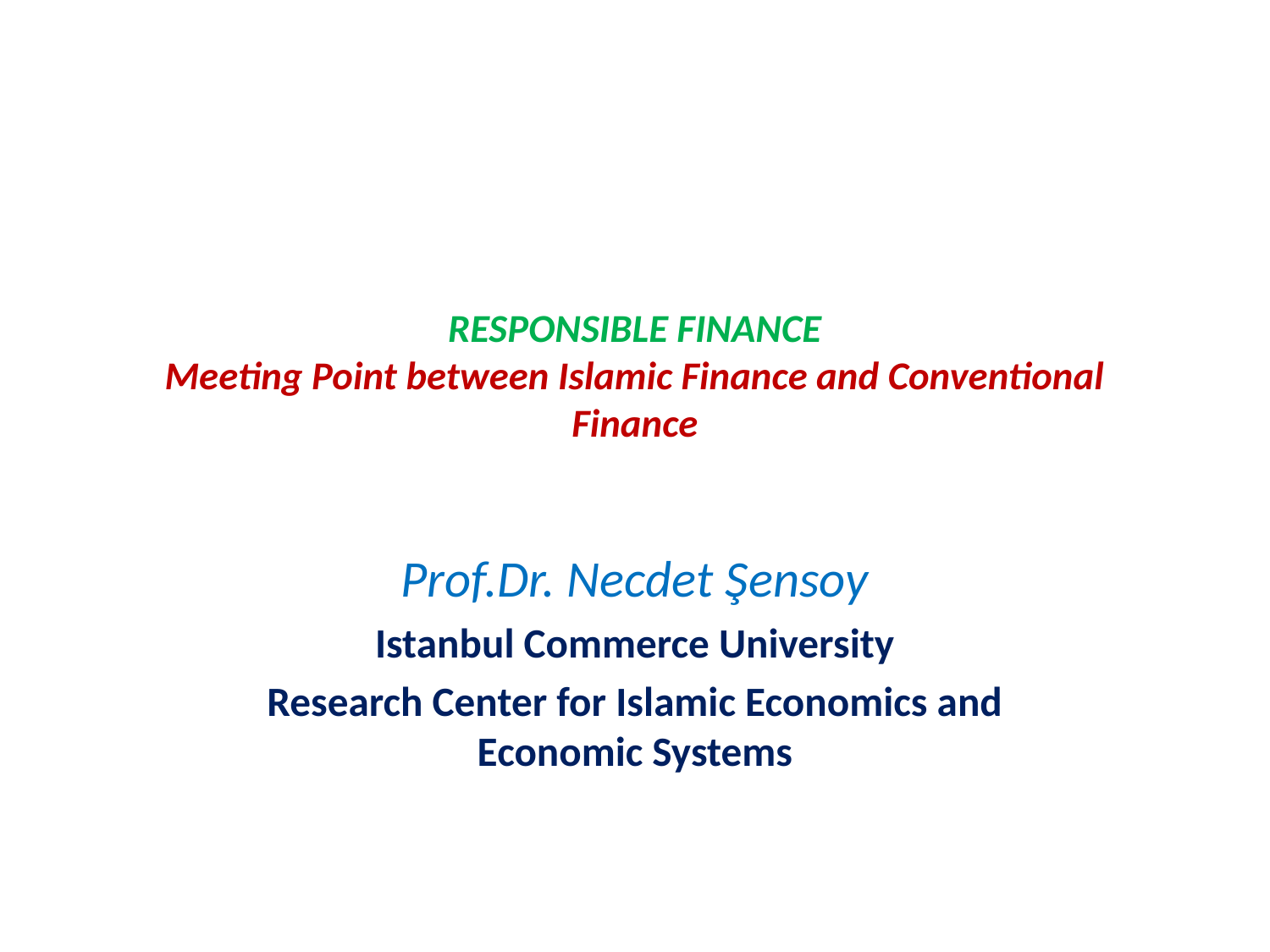

# RESPONSIBLE FINANCE Meeting Point between Islamic Finance and Conventional Finance
Prof.Dr. Necdet Şensoy
Istanbul Commerce University
Research Center for Islamic Economics and Economic Systems